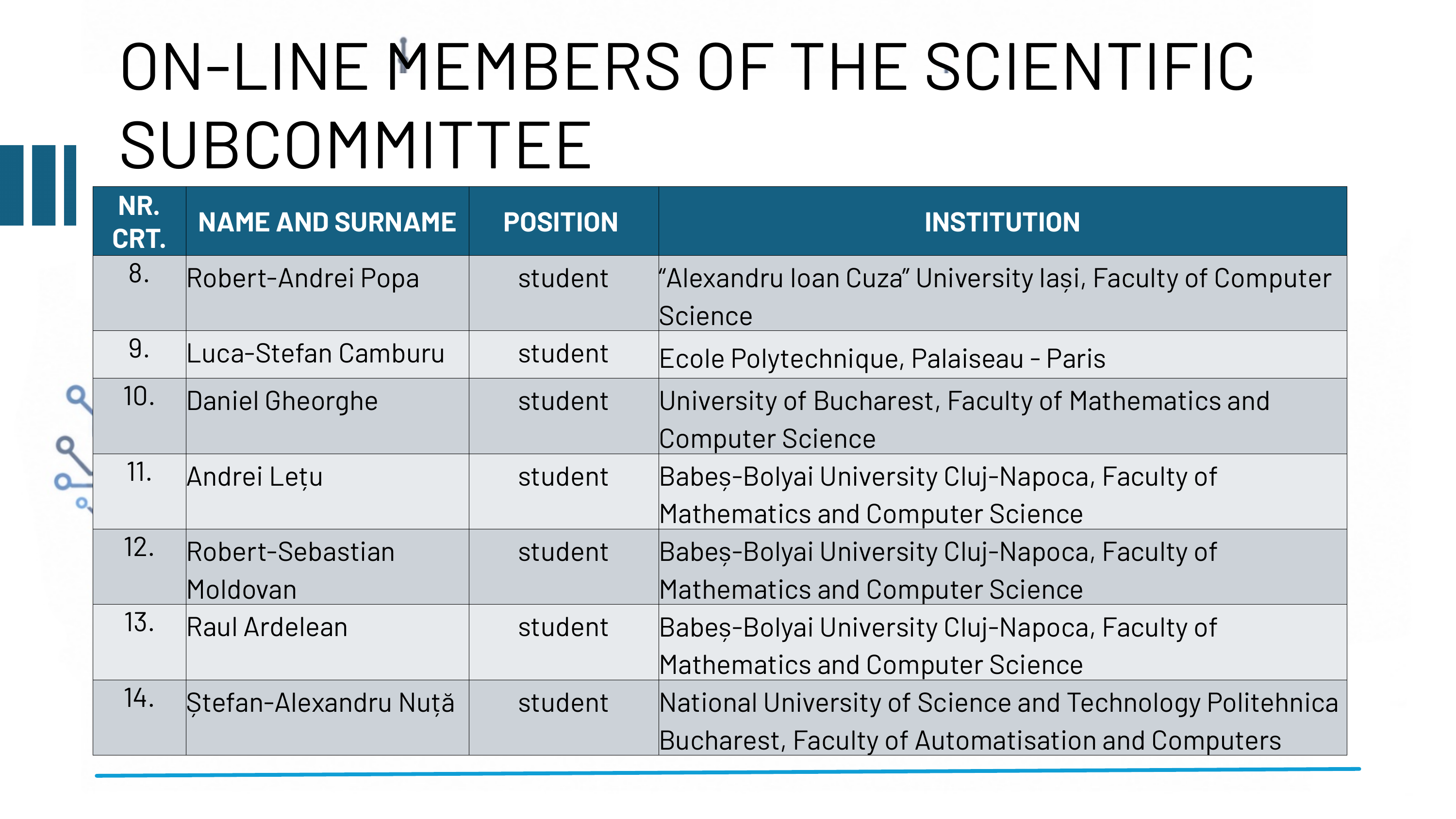

ON-LINE MEMBERS OF THE SCIENTIFIC SUBCOMMITTEE

| NR. CRT. | NAME AND SURNAME | POSITION | INSTITUTION |
| --- | --- | --- | --- |
| 8. | Robert-Andrei Popa | student | “Alexandru Ioan Cuza” University lași, Faculty of Computer Science |
| 9. | Luca-Stefan Camburu | student | Ecole Polytechnique, Palaiseau - Paris |
| 10. | Daniel Gheorghe | student | University of Bucharest, Faculty of Mathematics and Computer Science |
| 11. | Andrei Lețu | student | Babeș-Bolyai University Cluj-Napoca, Faculty of Mathematics and Computer Science |
| 12. | Robert-Sebastian Moldovan | student | Babeș-Bolyai University Cluj-Napoca, Faculty of Mathematics and Computer Science |
| 13. | Raul Ardelean | student | Babeș-Bolyai University Cluj-Napoca, Faculty of Mathematics and Computer Science |
| 14. | Ștefan-Alexandru Nuță | student | National University of Science and Technology Politehnica Bucharest, Faculty of Automatisation and Computers |